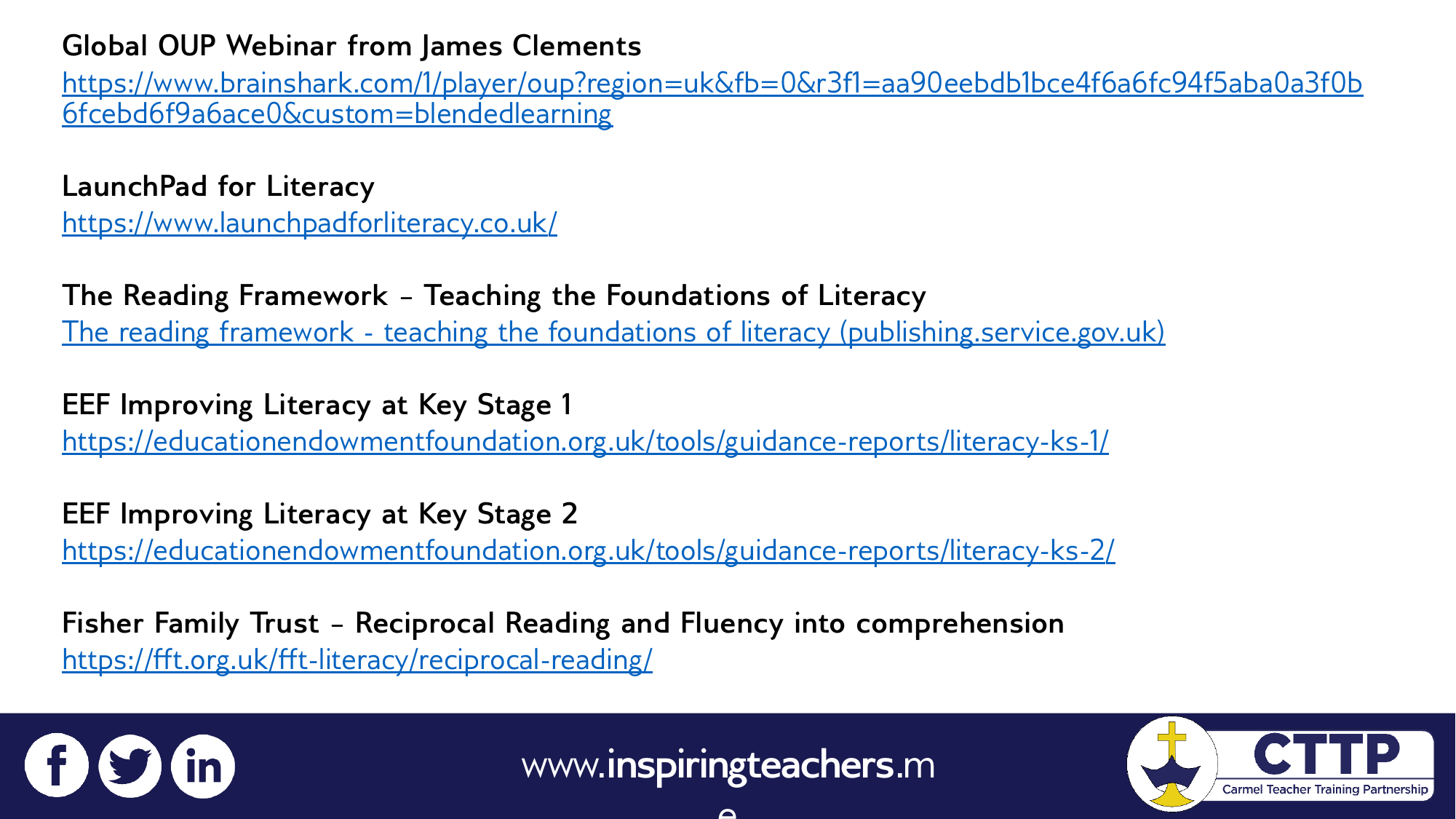

Global OUP Webinar from James Clements
https://www.brainshark.com/1/player/oup?region=uk&fb=0&r3f1=aa90eebdb1bce4f6a6fc94f5aba0a3f0b6fcebd6f9a6ace0&custom=blendedlearning

LaunchPad for Literacy
https://www.launchpadforliteracy.co.uk/

The Reading Framework – Teaching the Foundations of Literacy
The reading framework - teaching the foundations of literacy (publishing.service.gov.uk)

EEF Improving Literacy at Key Stage 1
https://educationendowmentfoundation.org.uk/tools/guidance-reports/literacy-ks-1/

EEF Improving Literacy at Key Stage 2
https://educationendowmentfoundation.org.uk/tools/guidance-reports/literacy-ks-2/

Fisher Family Trust – Reciprocal Reading and Fluency into comprehension
https://fft.org.uk/fft-literacy/reciprocal-reading/